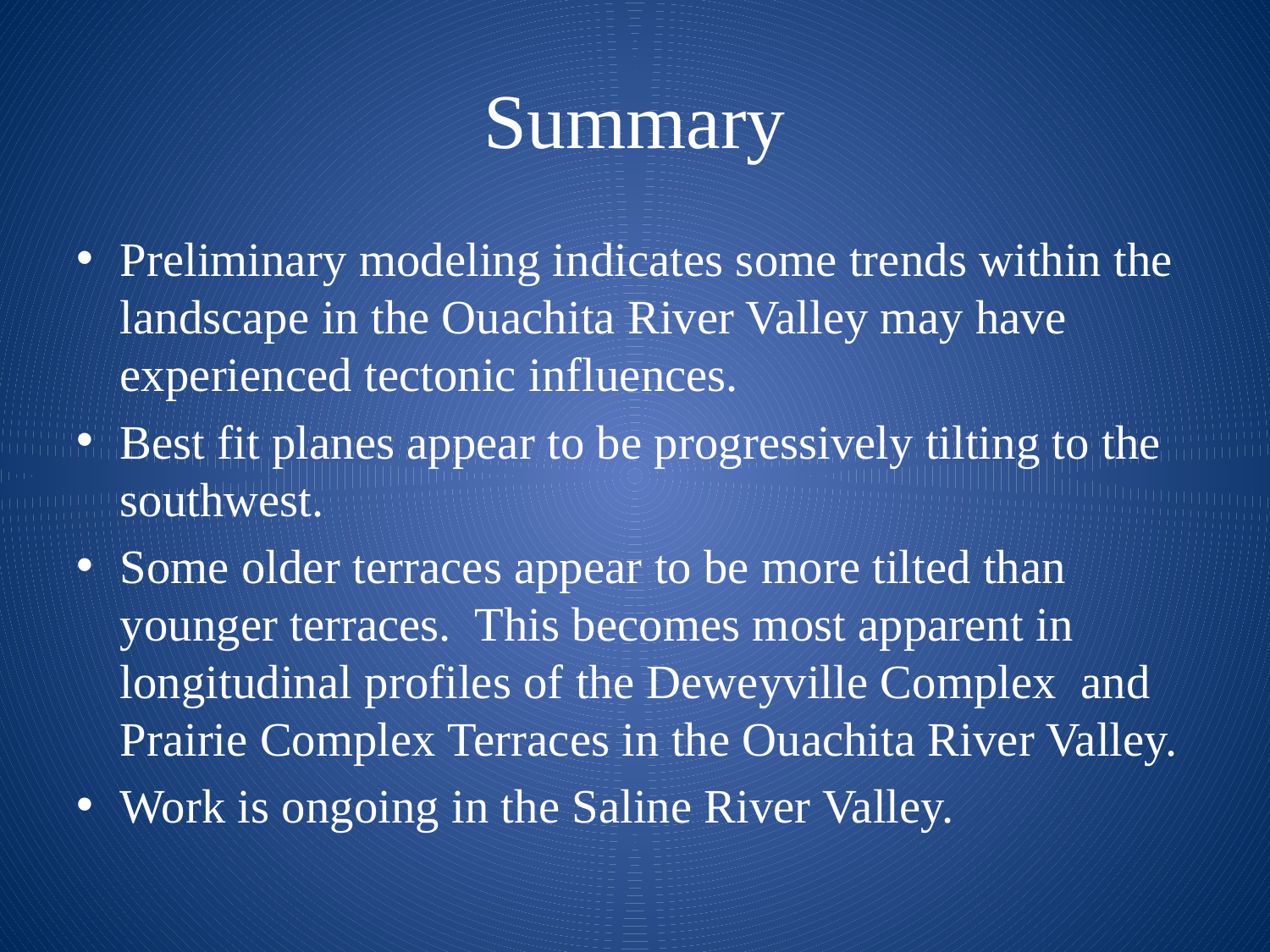

# Summary
Preliminary modeling indicates some trends within the landscape in the Ouachita River Valley may have experienced tectonic influences.
Best fit planes appear to be progressively tilting to the southwest.
Some older terraces appear to be more tilted than younger terraces.  This becomes most apparent in longitudinal profiles of the Deweyville Complex  and Prairie Complex Terraces in the Ouachita River Valley.
Work is ongoing in the Saline River Valley.